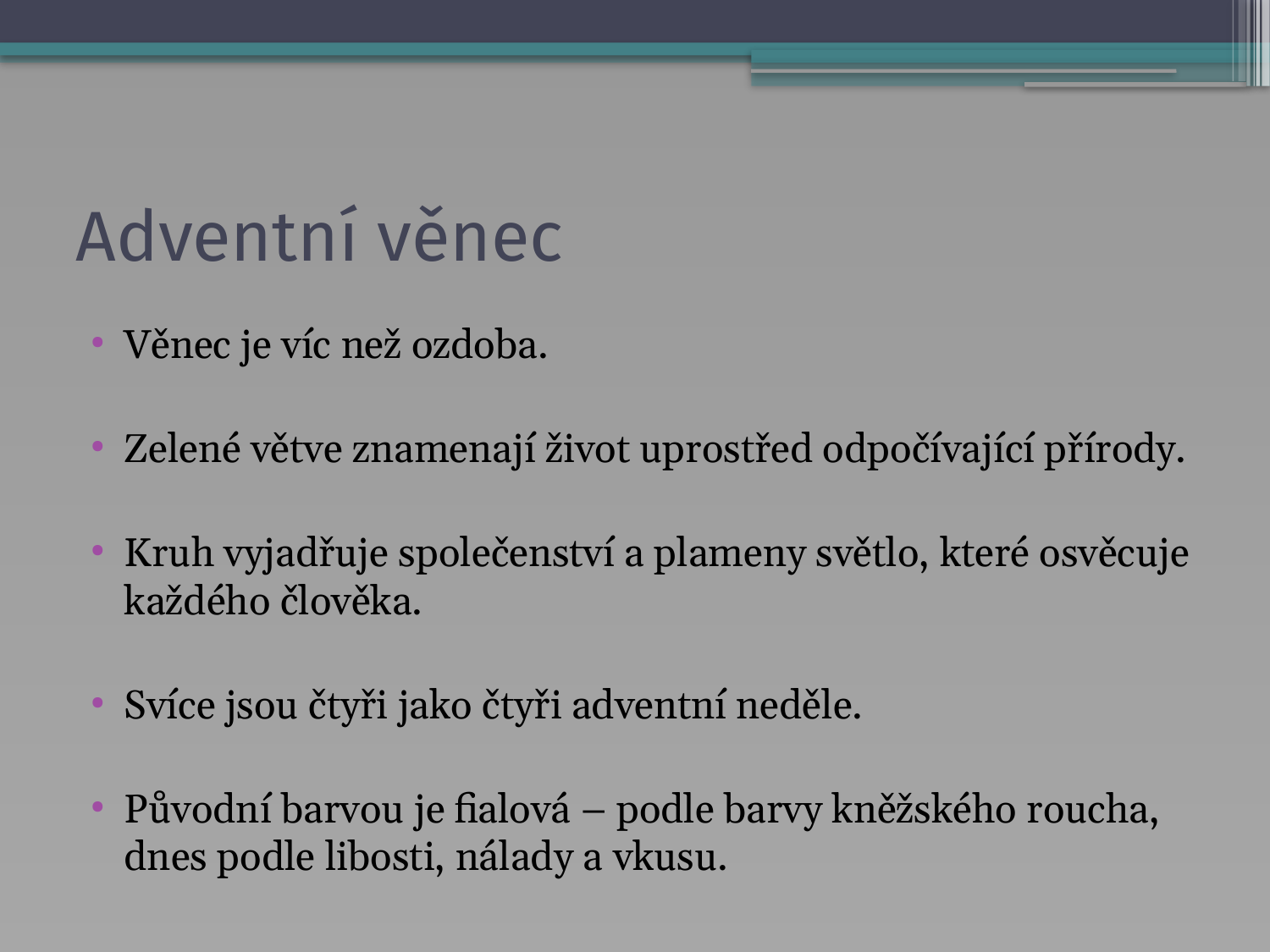

# Adventní věnec
Věnec je víc než ozdoba.

Zelené větve znamenají život uprostřed odpočívající přírody.

Kruh vyjadřuje společenství a plameny světlo, které osvěcuje každého člověka.

Svíce jsou čtyři jako čtyři adventní neděle.

Původní barvou je fialová – podle barvy kněžského roucha, dnes podle libosti, nálady a vkusu.